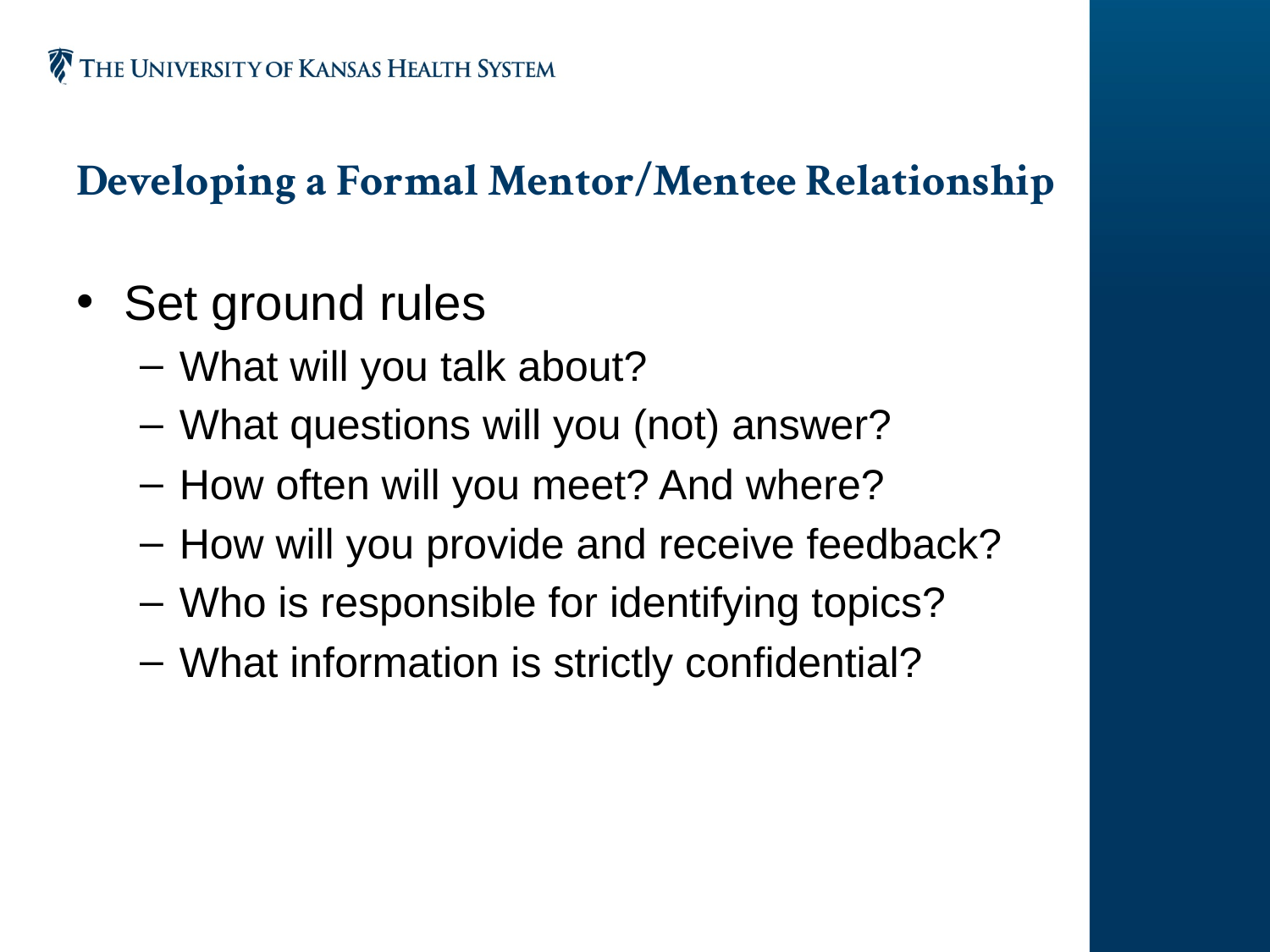

# Developing a Formal Mentor/Mentee Relationship
Set ground rules
What will you talk about?
What questions will you (not) answer?
How often will you meet? And where?
How will you provide and receive feedback?
Who is responsible for identifying topics?
What information is strictly confidential?